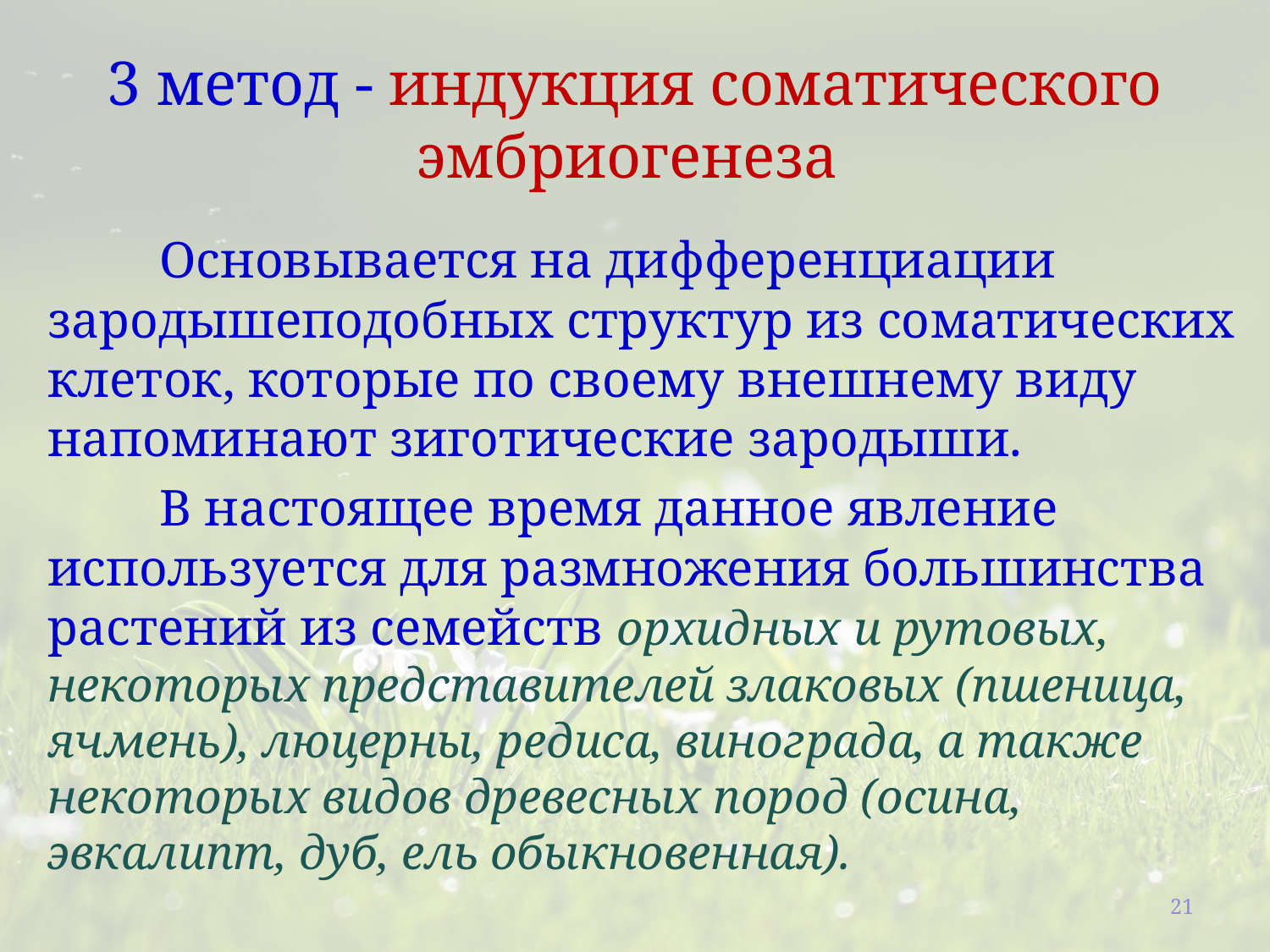

# 3 метод - индукция соматического эмбриогенеза
	Основывается на дифференциации зародышеподобных структур из соматических клеток, которые по своему внешнему виду напоминают зиготические зародыши.
	В настоящее время данное явление используется для размножения большинства растений из семейств орхидных и рутовых, некоторых представителей злаковых (пшеница, ячмень), люцерны, редиса, винограда, а также некоторых видов древесных пород (осина, эвкалипт, дуб, ель обыкновенная).

21